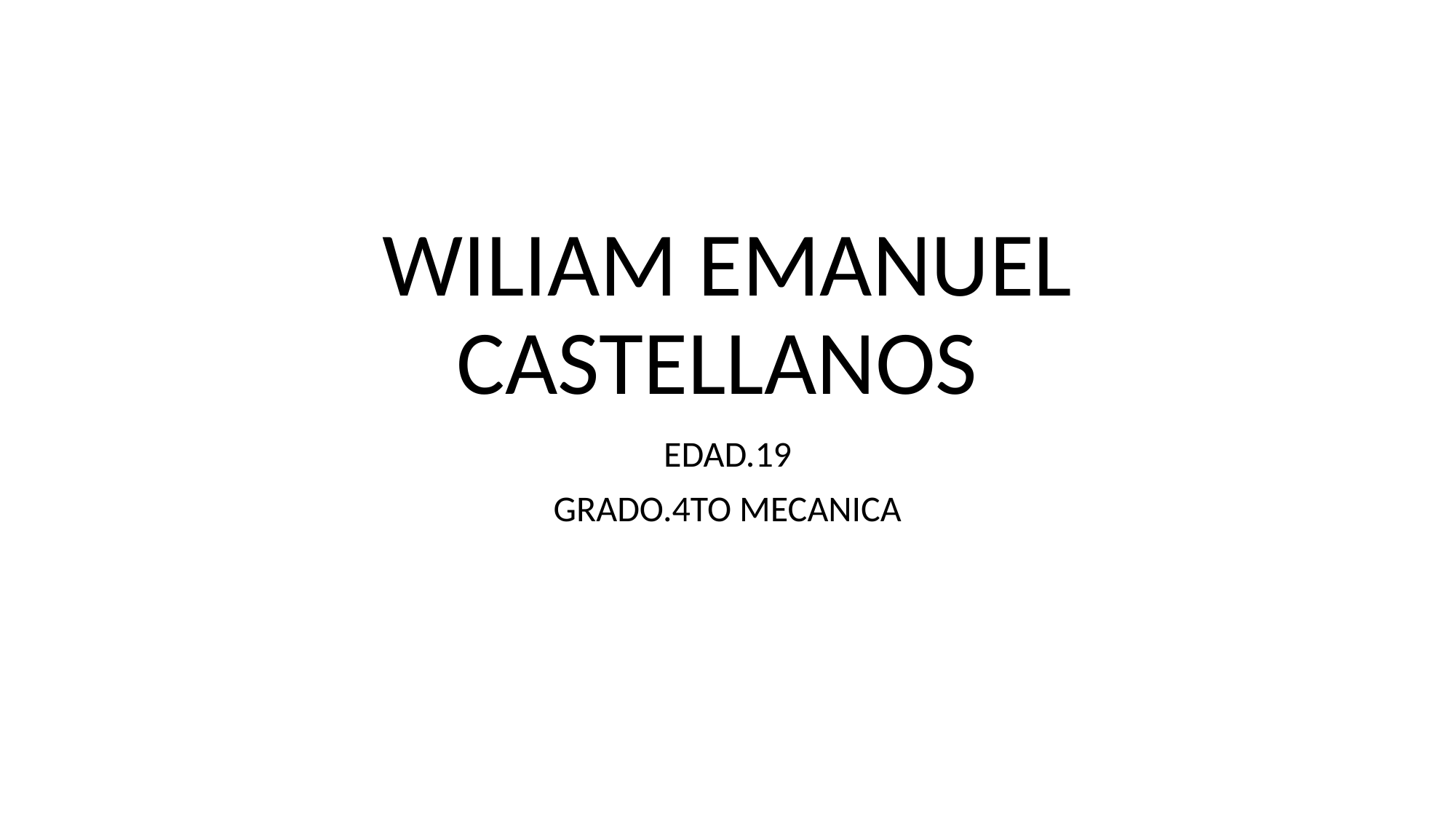

# WILIAM EMANUEL CASTELLANOS
EDAD.19
GRADO.4TO MECANICA